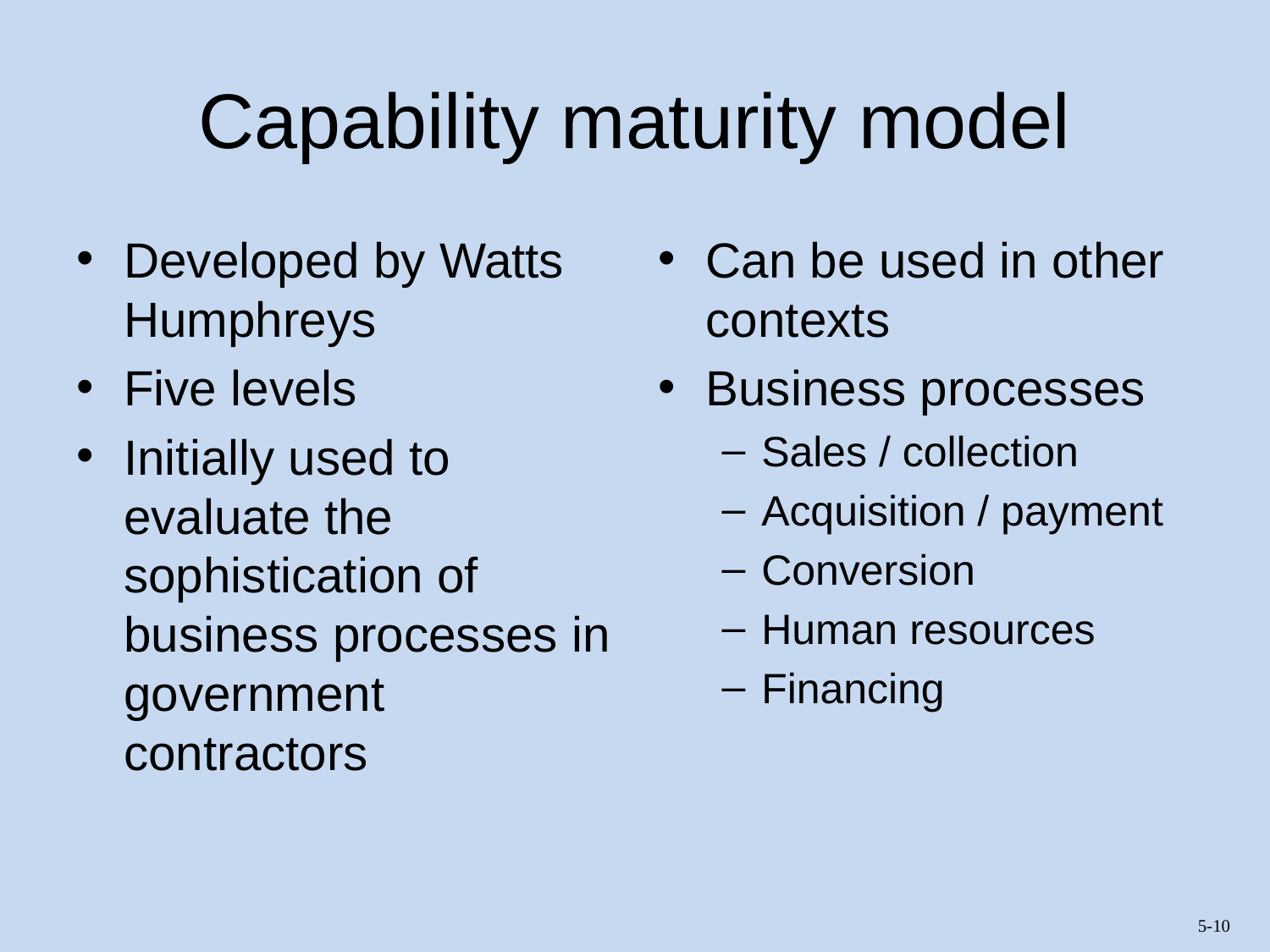

# Capability maturity model
Developed by Watts Humphreys
Five levels
Initially used to evaluate the sophistication of business processes in government contractors
Can be used in other contexts
Business processes
Sales / collection
Acquisition / payment
Conversion
Human resources
Financing